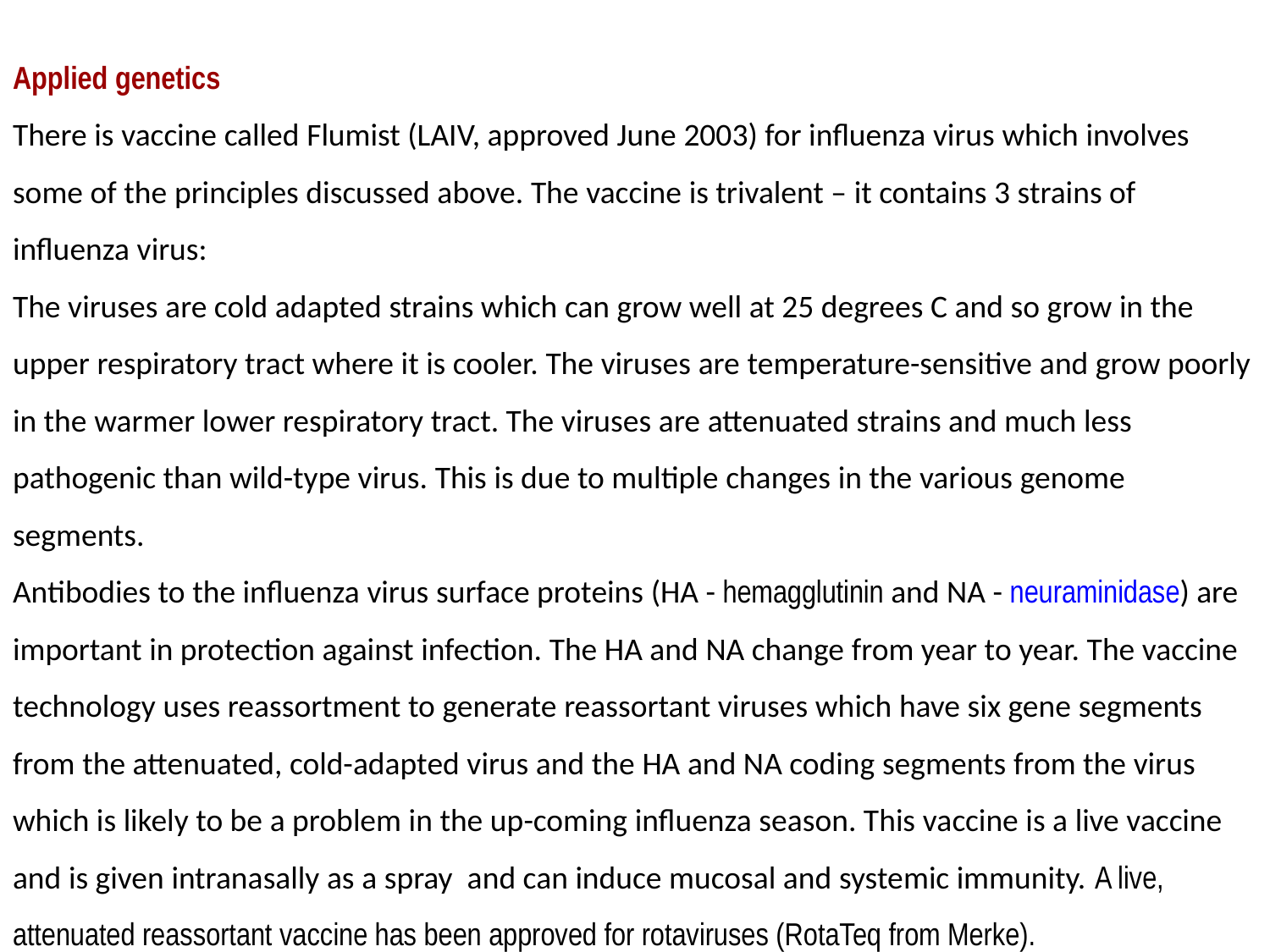

Applied genetics
There is vaccine called Flumist (LAIV, approved June 2003) for influenza virus which involves some of the principles discussed above. The vaccine is trivalent – it contains 3 strains of influenza virus:
The viruses are cold adapted strains which can grow well at 25 degrees C and so grow in the upper respiratory tract where it is cooler. The viruses are temperature-sensitive and grow poorly in the warmer lower respiratory tract. The viruses are attenuated strains and much less pathogenic than wild-type virus. This is due to multiple changes in the various genome segments.
Antibodies to the influenza virus surface proteins (HA - hemagglutinin and NA - neuraminidase) are important in protection against infection. The HA and NA change from year to year. The vaccine technology uses reassortment to generate reassortant viruses which have six gene segments from the attenuated, cold-adapted virus and the HA and NA coding segments from the virus which is likely to be a problem in the up-coming influenza season. This vaccine is a live vaccine and is given intranasally as a spray  and can induce mucosal and systemic immunity. A live, attenuated reassortant vaccine has been approved for rotaviruses (RotaTeq from Merke).